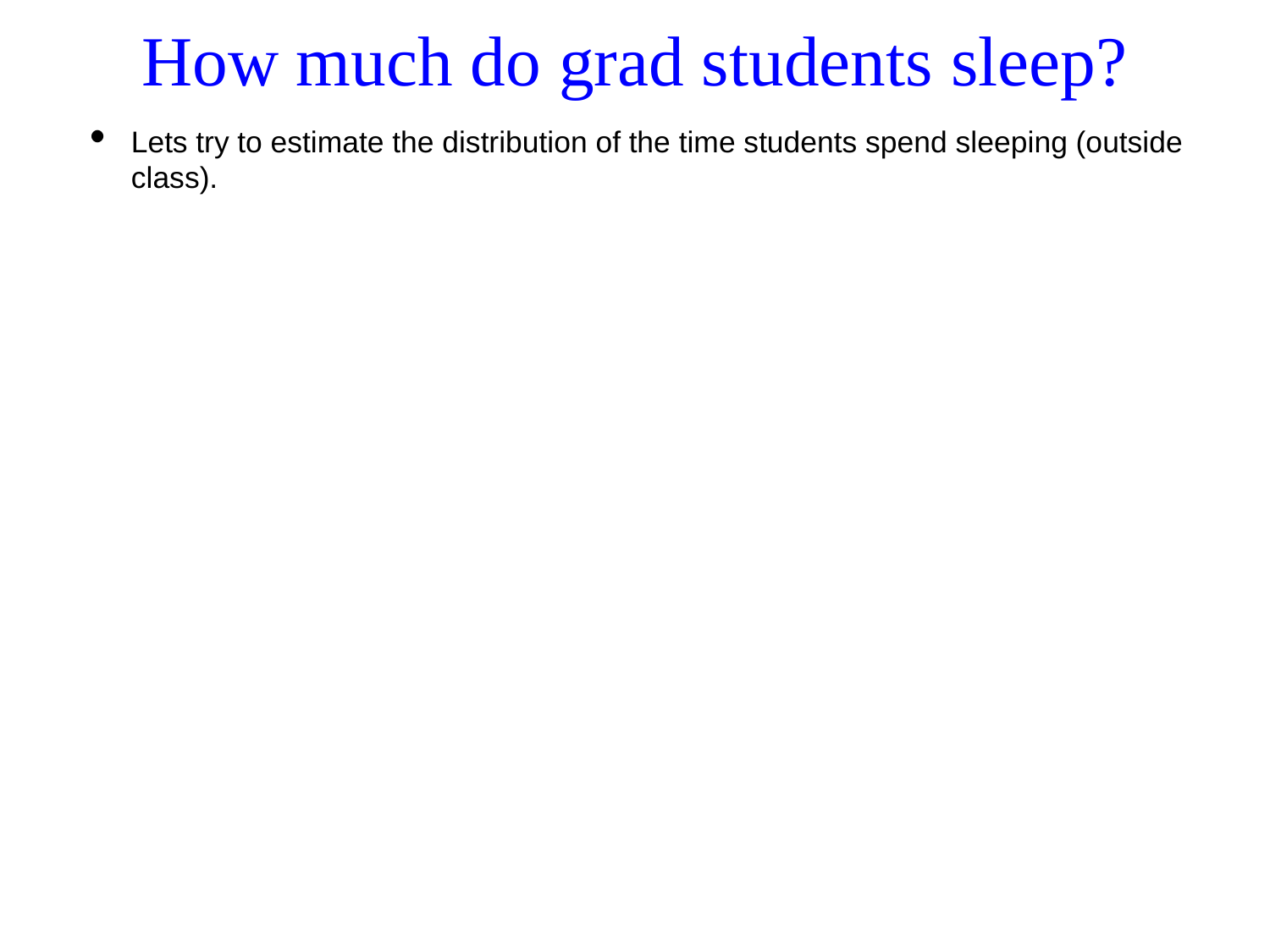

# How much do grad students sleep?
Lets try to estimate the distribution of the time students spend sleeping (outside class).